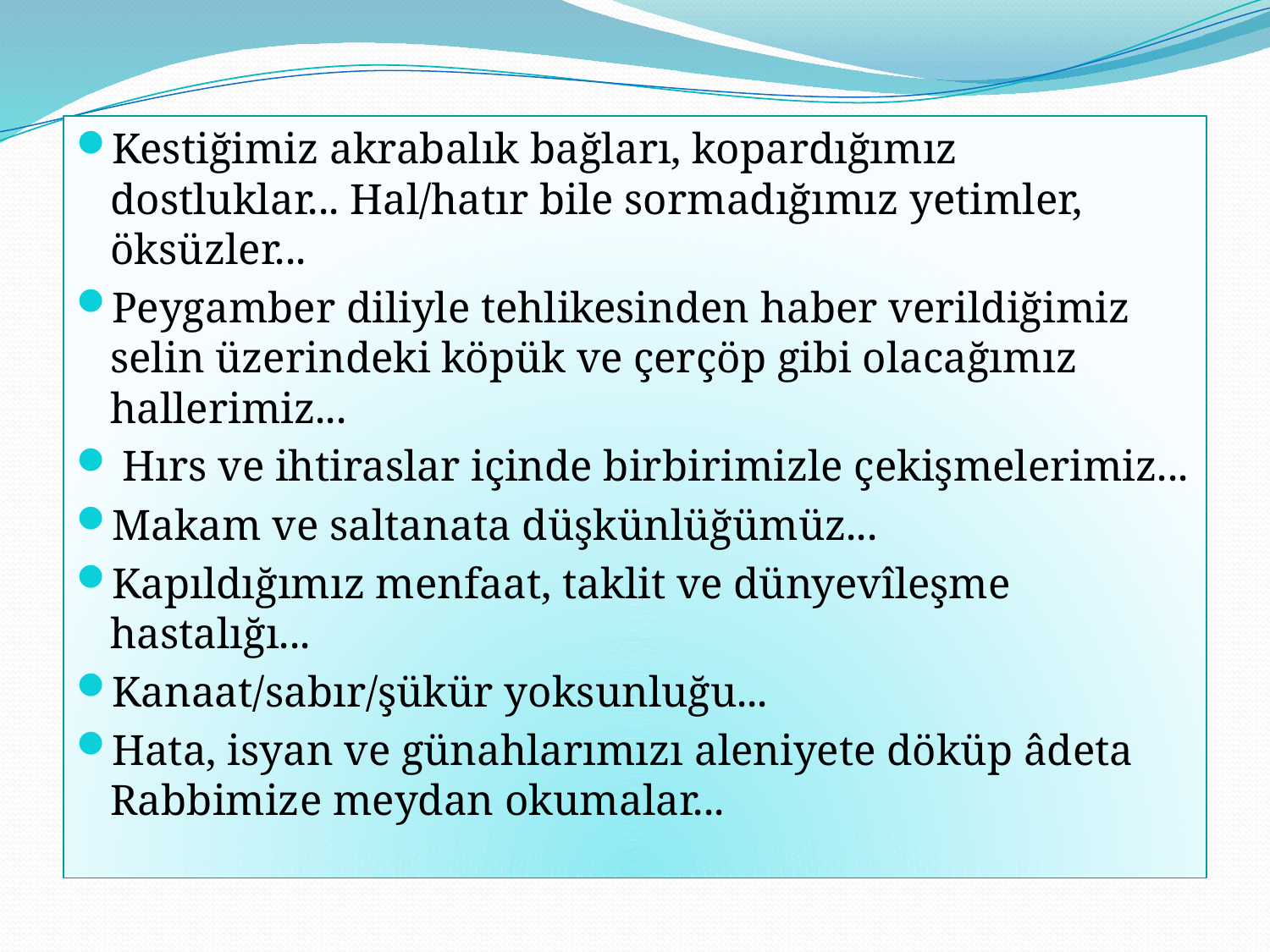

Kestiğimiz akrabalık bağları, kopardığımız dostluklar... Hal/hatır bile sormadığımız yetimler, öksüzler...
Peygamber diliyle tehlikesinden haber verildiğimiz selin üzerindeki köpük ve çerçöp gibi olacağımız hallerimiz...
 Hırs ve ihtiraslar içinde birbirimizle çekişmelerimiz...
Makam ve saltanata düşkünlüğümüz...
Kapıldığımız menfaat, taklit ve dünyevîleşme hastalığı...
Kanaat/sabır/şükür yoksunluğu...
Hata, isyan ve günahlarımızı aleniyete döküp âdeta Rabbimize meydan okumalar...